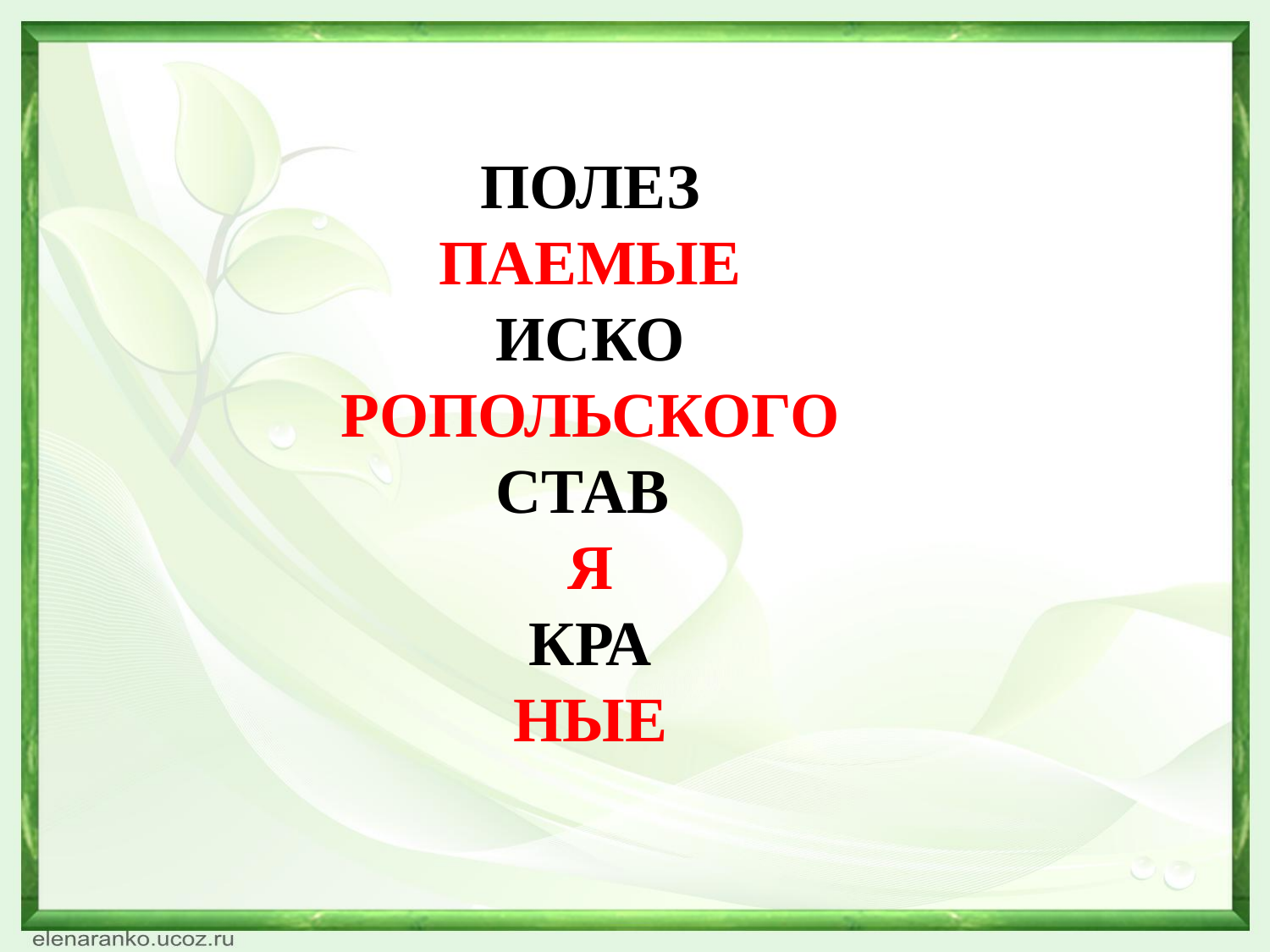

ПОЛЕЗ
ПАЕМЫЕ
ИСКО
РОПОЛЬСКОГО
СТАВ
Я
КРА
НЫЕ